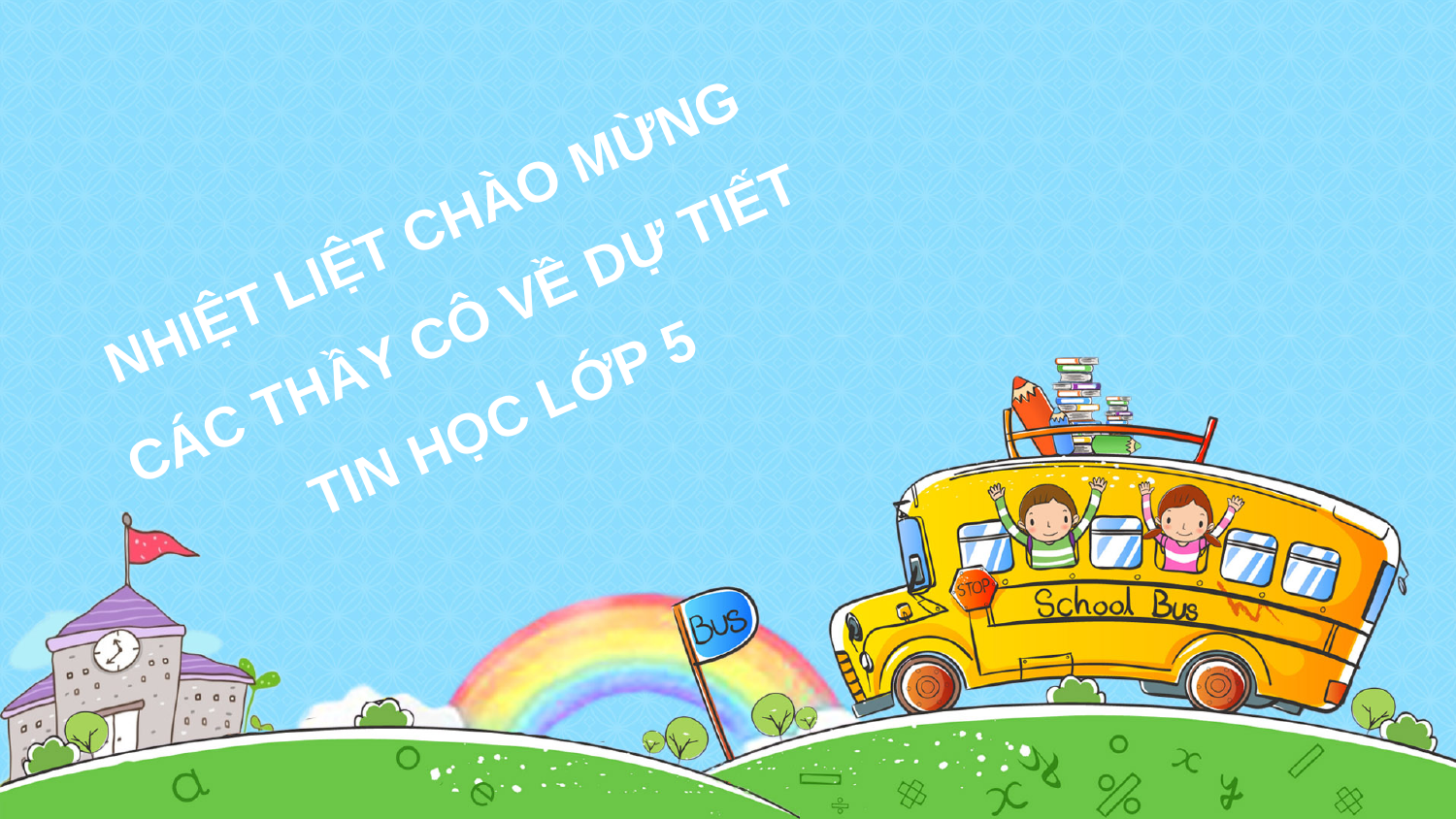

NHIỆT LIỆT CHÀO MỪNG CÁC THẦY CÔ VỀ DỰ TIẾT TIN HỌC LỚP 5